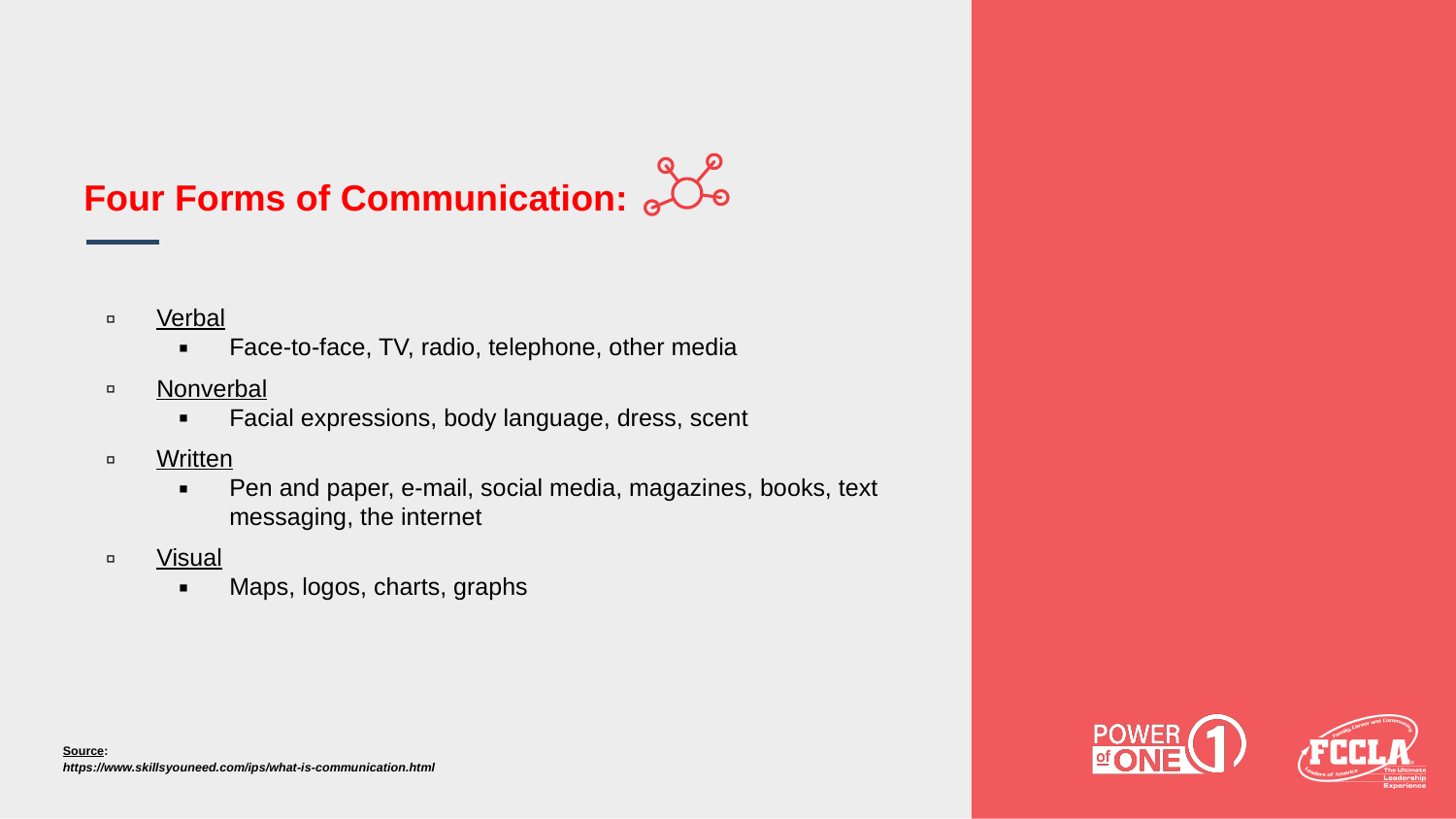

# Four Forms of Communication:

Verbal
Face-to-face, TV, radio, telephone, other media
Nonverbal
Facial expressions, body language, dress, scent
Written
Pen and paper, e-mail, social media, magazines, books, text messaging, the internet
Visual
Maps, logos, charts, graphs
Source:
https://www.skillsyouneed.com/ips/what-is-communication.html